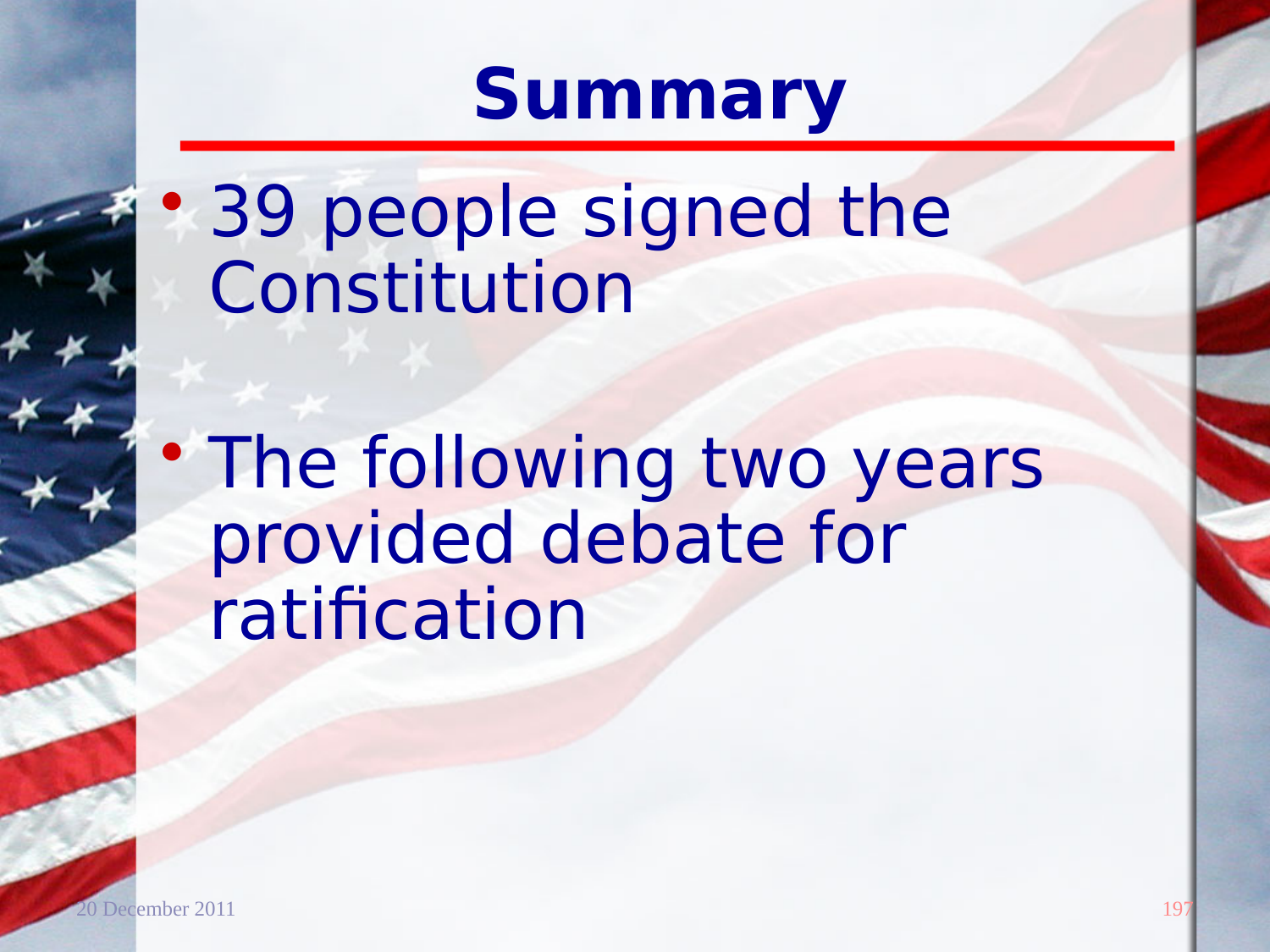

# Summary
39 people signed the Constitution
The following two years provided debate for ratification
20 December 2011
197